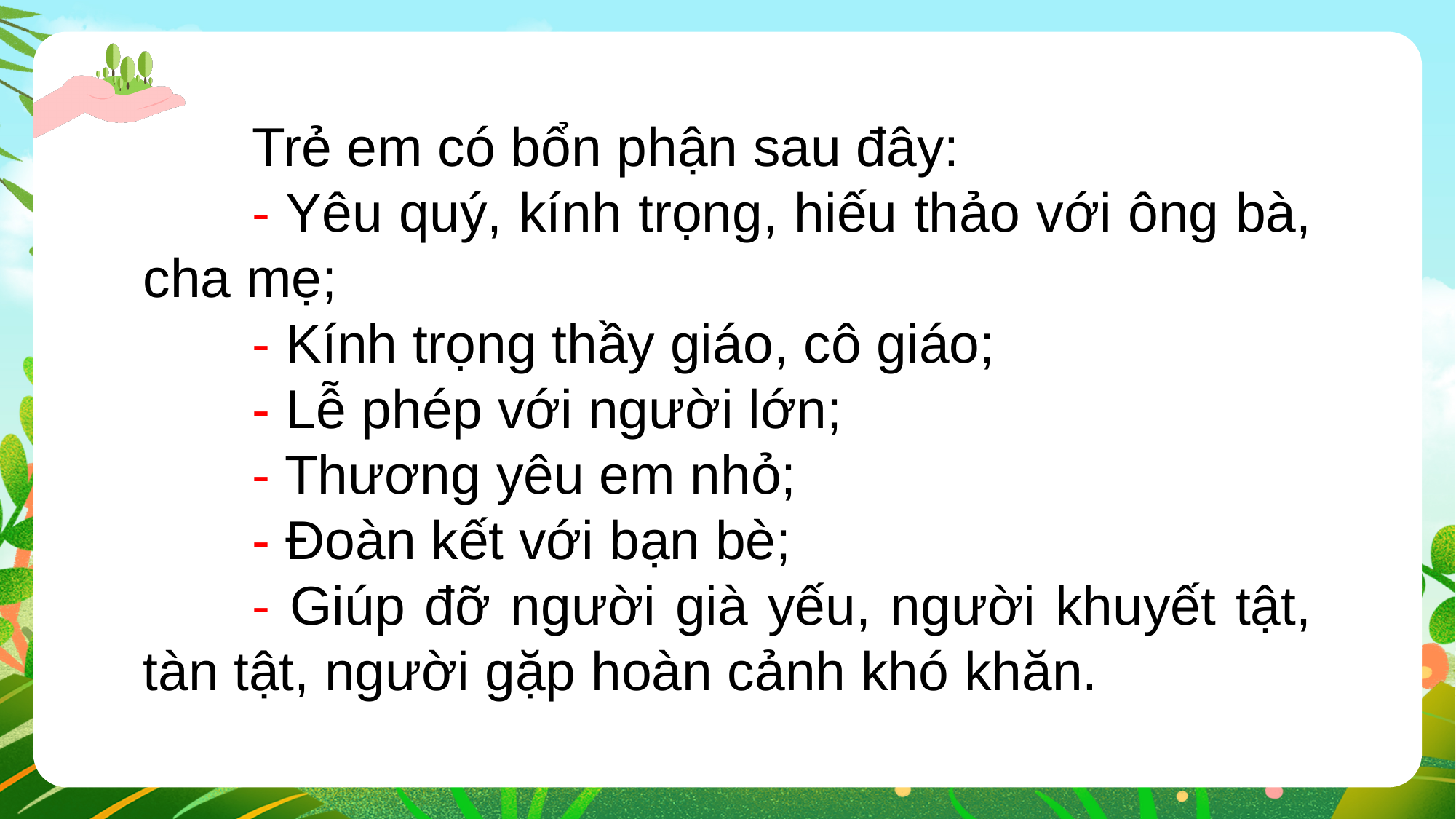

Trẻ em có bổn phận sau đây:
	- Yêu quý, kính trọng, hiếu thảo với ông bà, cha mẹ;
	- Kính trọng thầy giáo, cô giáo;
	- Lễ phép với người lớn;
	- Thương yêu em nhỏ;
	- Đoàn kết với bạn bè;
	- Giúp đỡ người già yếu, người khuyết tật, tàn tật, người gặp hoàn cảnh khó khăn.